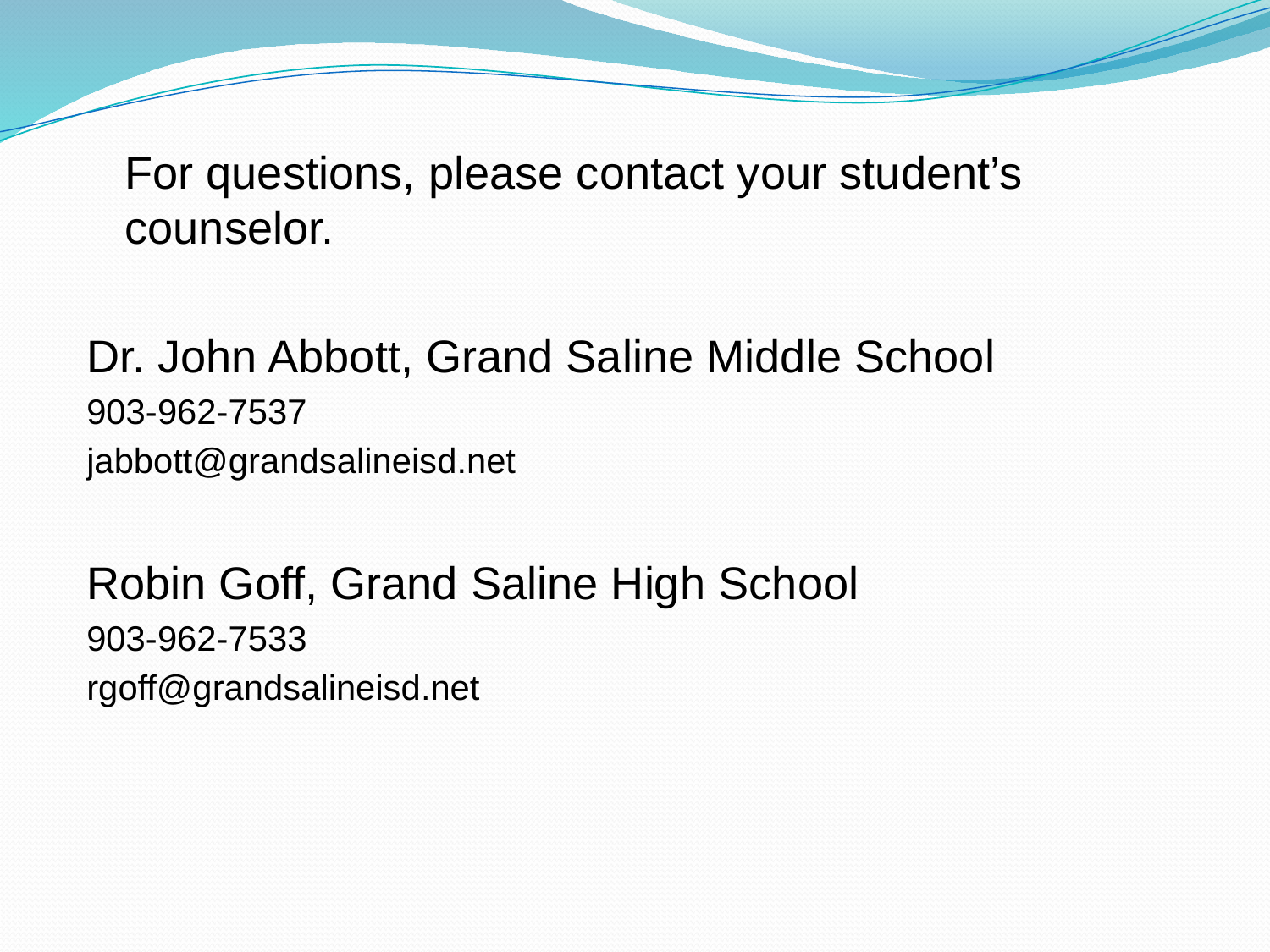

For questions, please contact your student’s counselor.

Dr. John Abbott, Grand Saline Middle School
903-962-7537
jabbott@grandsalineisd.net

Robin Goff, Grand Saline High School
903-962-7533
rgoff@grandsalineisd.net